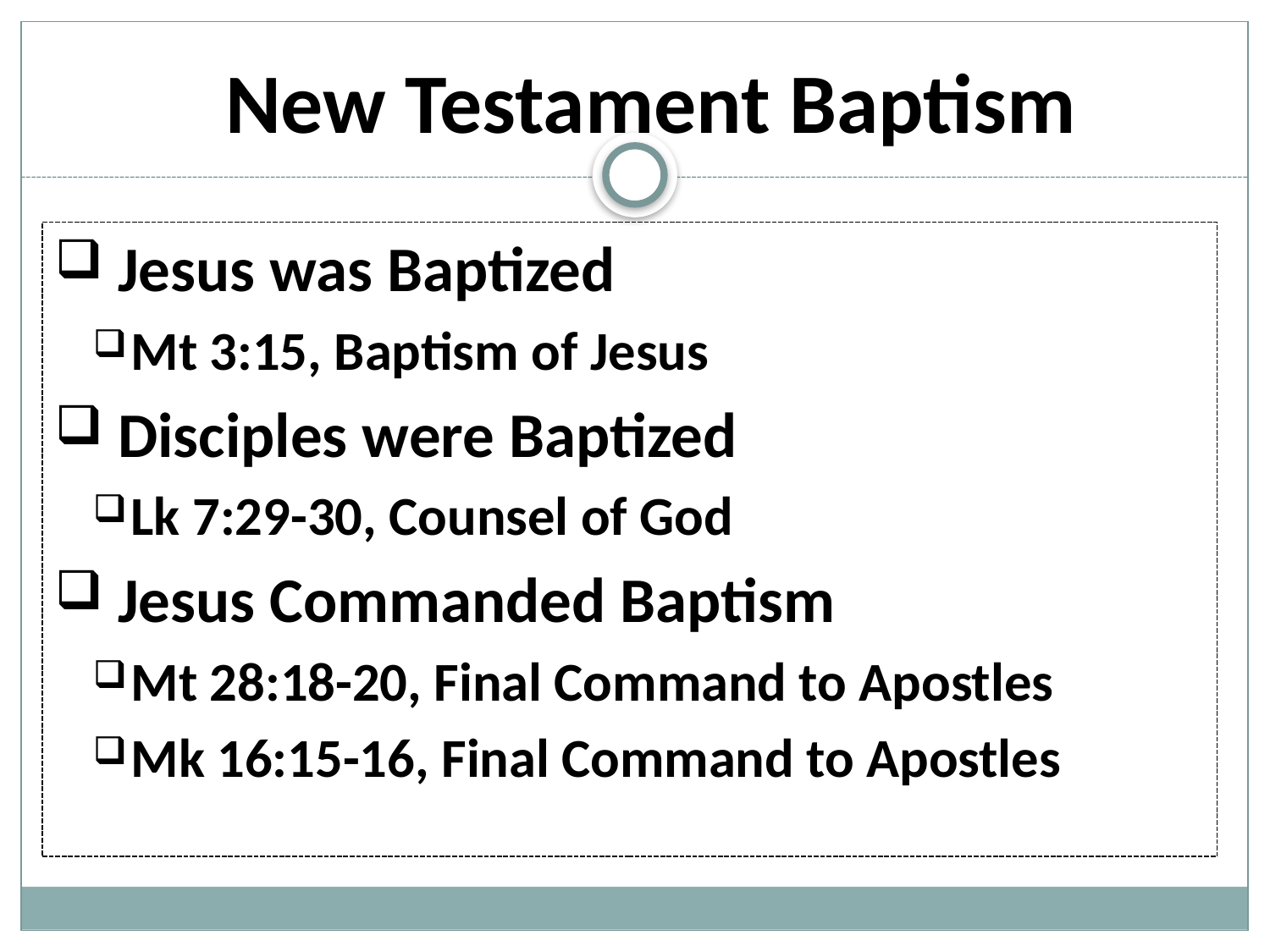

New Testament Baptism
 Jesus was Baptized
Mt 3:15, Baptism of Jesus
 Disciples were Baptized
Lk 7:29-30, Counsel of God
 Jesus Commanded Baptism
Mt 28:18-20, Final Command to Apostles
Mk 16:15-16, Final Command to Apostles